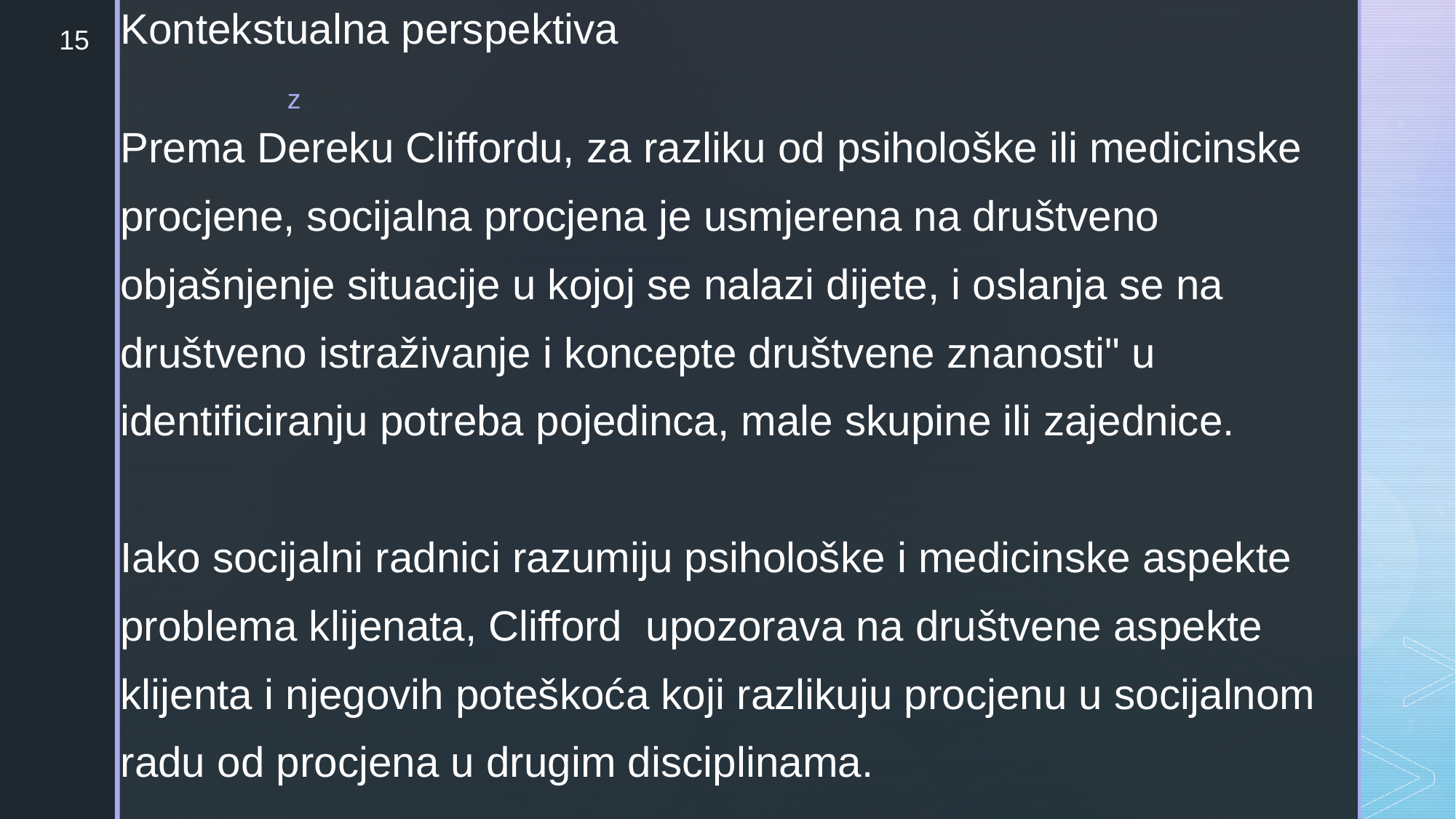

Kontekstualna perspektiva

Prema Dereku Cliffordu, za razliku od psihološke ili medicinske procjene, socijalna procjena je usmjerena na društveno objašnjenje situacije u kojoj se nalazi dijete, i oslanja se na društveno istraživanje i koncepte društvene znanosti" u identificiranju potreba pojedinca, male skupine ili zajednice.

Iako socijalni radnici razumiju psihološke i medicinske aspekte problema klijenata, Clifford  upozorava na društvene aspekte klijenta i njegovih poteškoća koji razlikuju procjenu u socijalnom radu od procjena u drugim disciplinama.
15